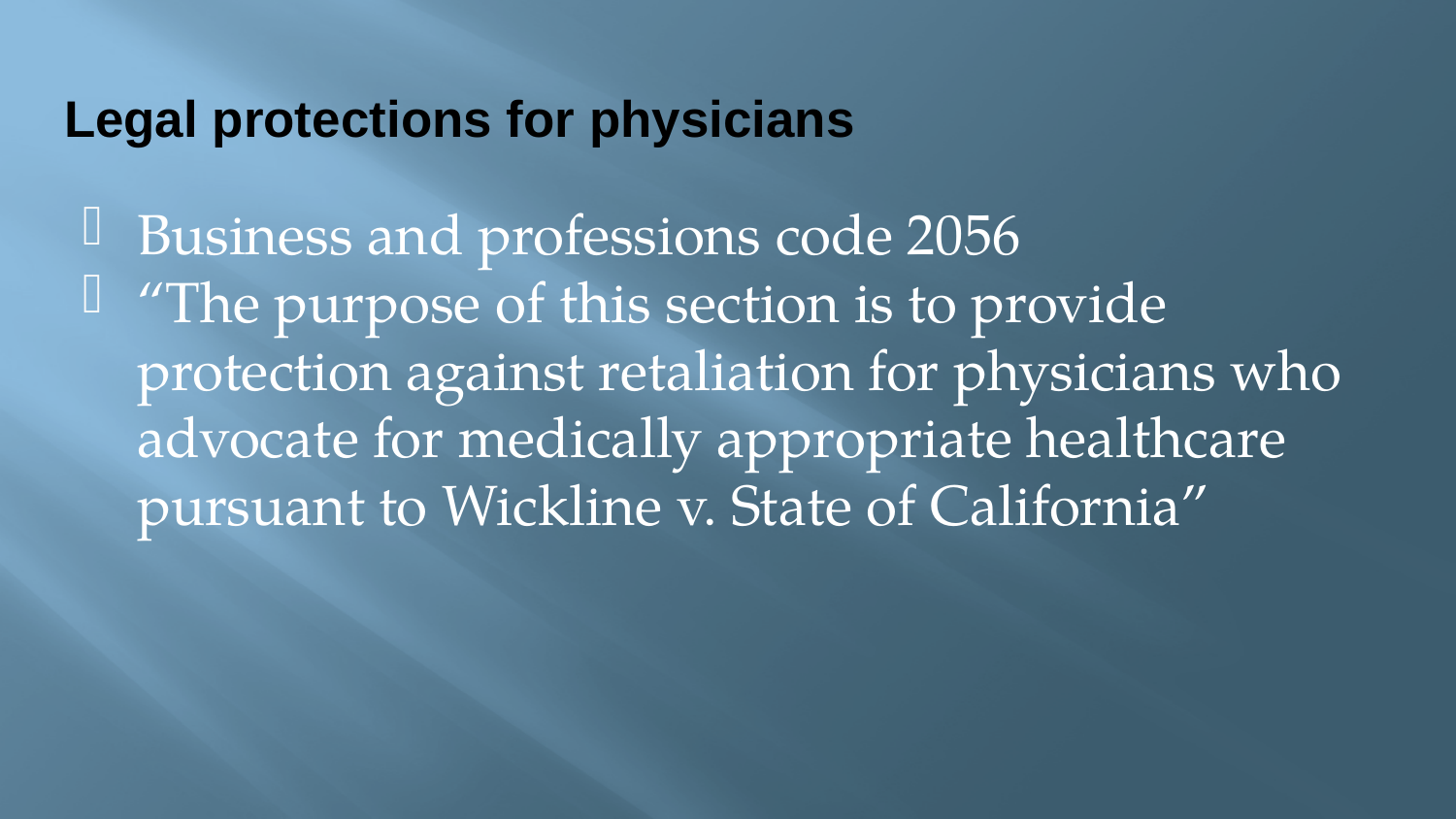

# Legal protections for physicians
Business and professions code 2056
“The purpose of this section is to provide protection against retaliation for physicians who advocate for medically appropriate healthcare pursuant to Wickline v. State of California”